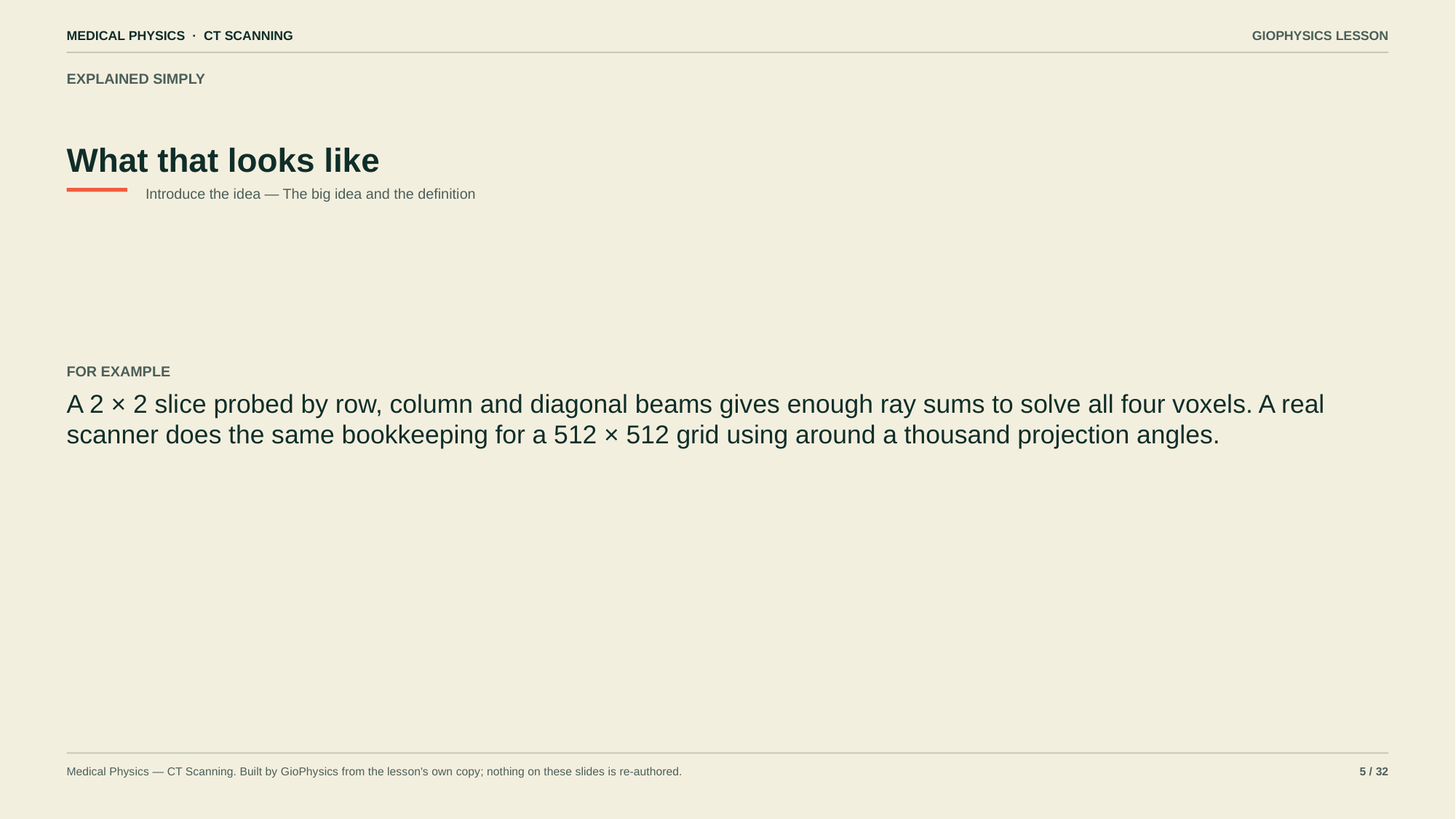

MEDICAL PHYSICS  ·  CT SCANNING
GIOPHYSICS LESSON

EXPLAINED SIMPLY
What that looks like
Introduce the idea — The big idea and the definition

FOR EXAMPLE
A 2 × 2 slice probed by row, column and diagonal beams gives enough ray sums to solve all four voxels. A real scanner does the same bookkeeping for a 512 × 512 grid using around a thousand projection angles.

Medical Physics — CT Scanning. Built by GioPhysics from the lesson's own copy; nothing on these slides is re-authored.
5 / 32